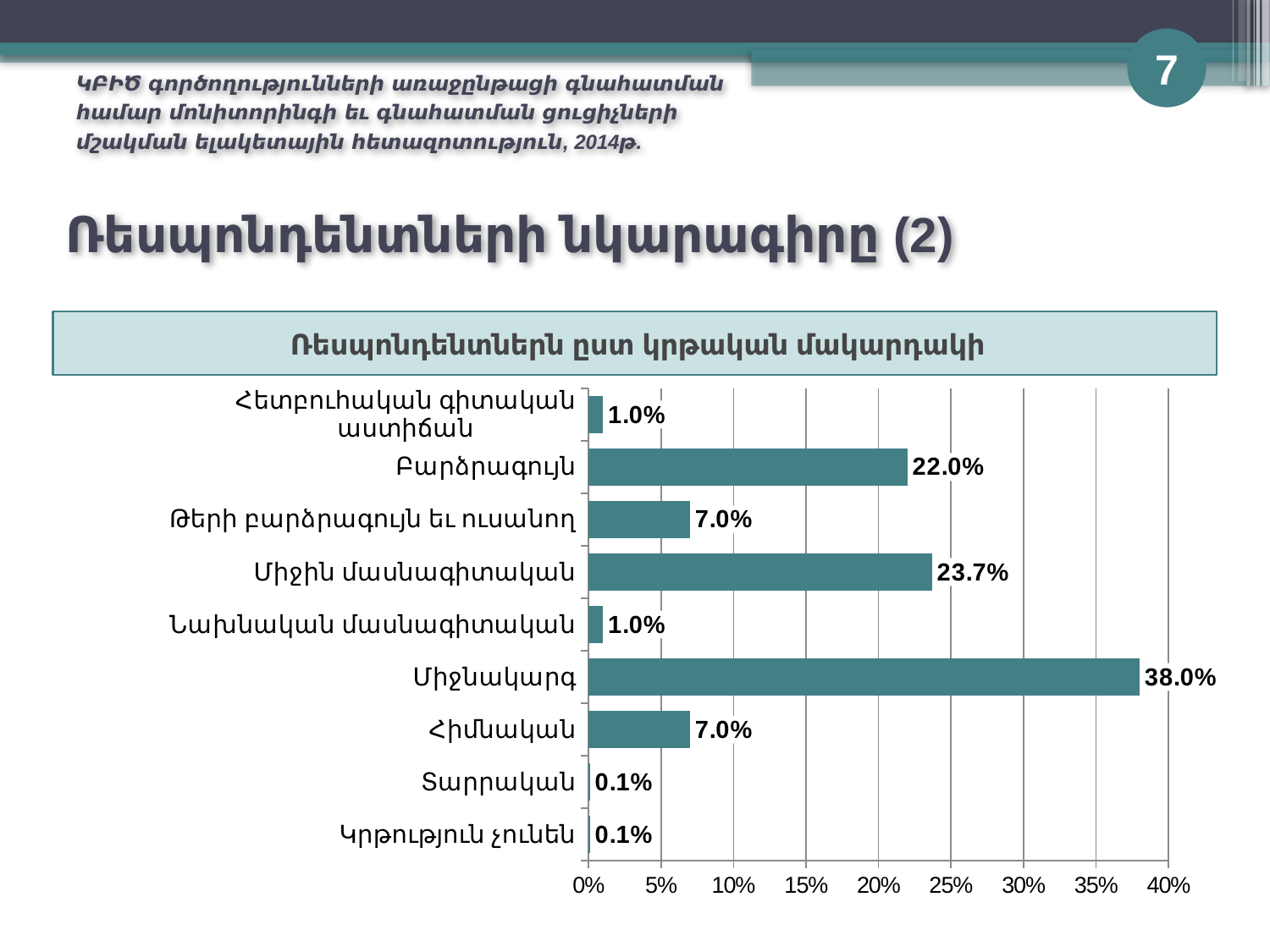

7
ԿԲԻԾ գործողությունների առաջընթացի գնահատման համար մոնիտորինգի եւ գնահատման ցուցիչների մշակման ելակետային հետազոտություն, 2014թ.
# Ռեսպոնդենտների նկարագիրը (2)
Ռեսպոնդենտներն ըստ կրթական մակարդակի

### Chart

| Category | Series 1 |
|---|---|
| Կրթություն չունեն | 0.0010000000000000018 |
| Տարրական | 0.0010000000000000018 |
| Հիմնական | 0.07000000000000002 |
| Միջնակարգ | 0.3800000000000005 |
| Նախնական մասնագիտական | 0.010000000000000005 |
| Միջին մասնագիտական | 0.23689516129032287 |
| Թերի բարձրագույն եւ ուսանող | 0.07000000000000002 |
| Բարձրագույն | 0.22 |
| Հետբուհական գիտական աստիճան | 0.010000000000000005 |